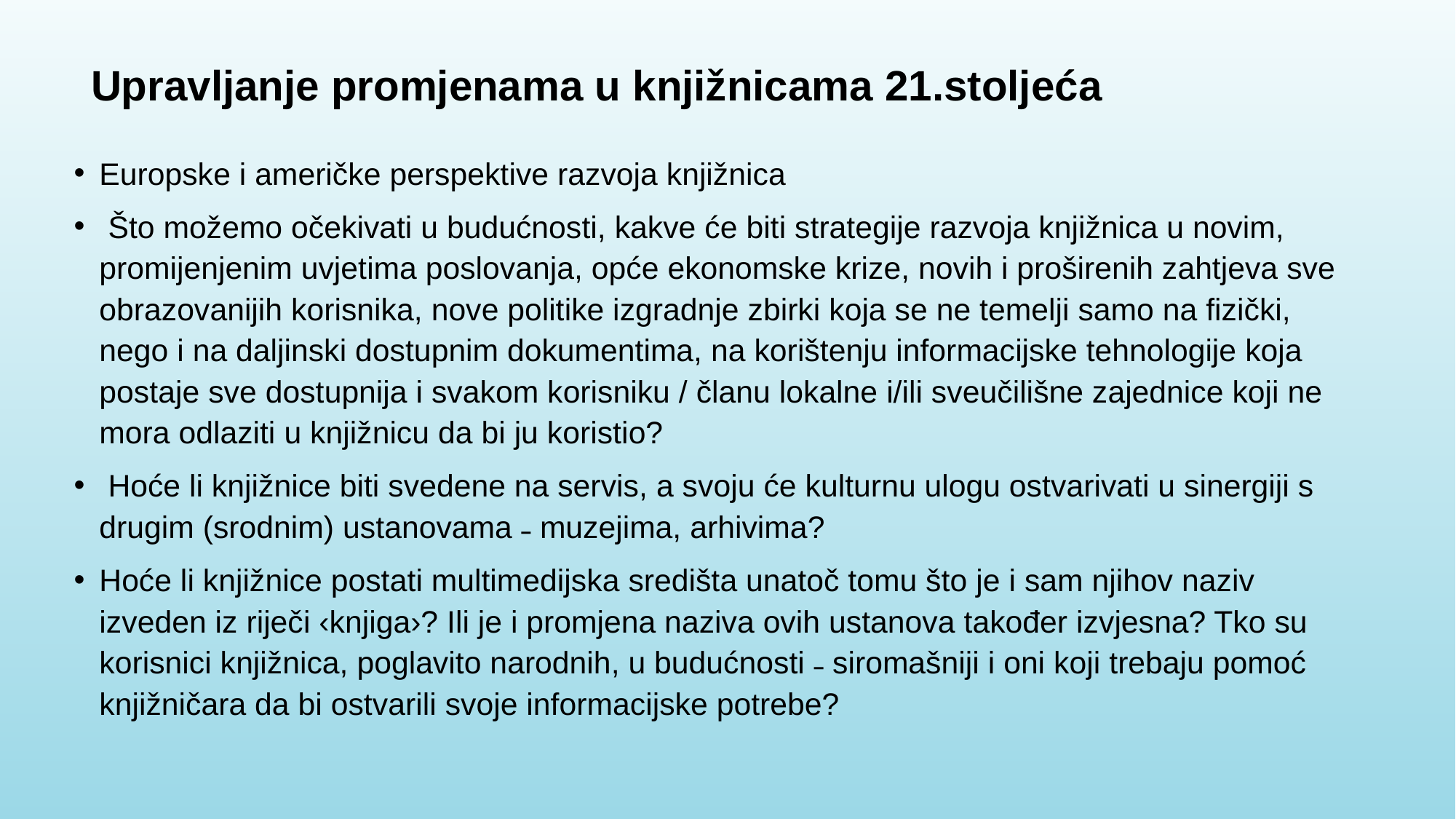

# Upravljanje promjenama u knjižnicama 21.stoljeća
Europske i američke perspektive razvoja knjižnica
 Što možemo očekivati u budućnosti, kakve će biti strategije razvoja knjižnica u novim, promijenjenim uvjetima poslovanja, opće ekonomske krize, novih i proširenih zahtjeva sve obrazovanijih korisnika, nove politike izgradnje zbirki koja se ne temelji samo na fizički, nego i na daljinski dostupnim dokumentima, na korištenju informacijske tehnologije koja postaje sve dostupnija i svakom korisniku / članu lokalne i/ili sveučilišne zajednice koji ne mora odlaziti u knjižnicu da bi ju koristio?
 Hoće li knjižnice biti svedene na servis, a svoju će kulturnu ulogu ostvarivati u sinergiji s drugim (srodnim) ustanovama ˗ muzejima, arhivima?
Hoće li knjižnice postati multimedijska središta unatoč tomu što je i sam njihov naziv izveden iz riječi ‹knjiga›? Ili je i promjena naziva ovih ustanova također izvjesna? Tko su korisnici knjižnica, poglavito narodnih, u budućnosti ˗ siromašniji i oni koji trebaju pomoć knjižničara da bi ostvarili svoje informacijske potrebe?